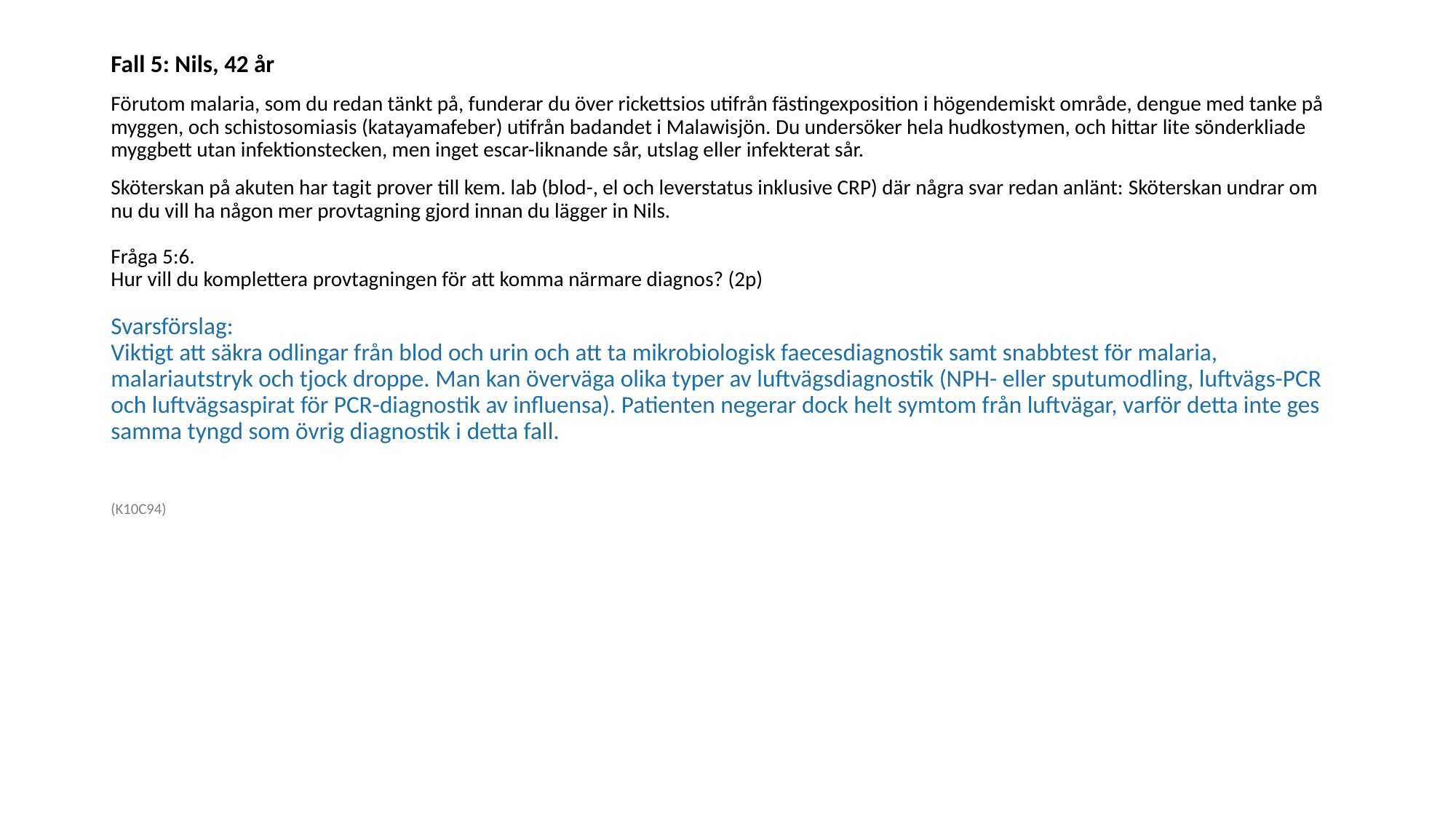

Fall 5: Nils, 42 år
Förutom malaria, som du redan tänkt på, funderar du över rickettsios utifrån fästingexposition i högendemiskt område, dengue med tanke på myggen, och schistosomiasis (katayamafeber) utifrån badandet i Malawisjön. Du undersöker hela hudkostymen, och hittar lite sönderkliade myggbett utan infektionstecken, men inget escar-liknande sår, utslag eller infekterat sår.
Sköterskan på akuten har tagit prover till kem. lab (blod-, el och leverstatus inklusive CRP) där några svar redan anlänt: Sköterskan undrar om nu du vill ha någon mer provtagning gjord innan du lägger in Nils. 
Fråga 5:6.
Hur vill du komplettera provtagningen för att komma närmare diagnos? (2p) 
Svarsförslag:
Viktigt att säkra odlingar från blod och urin och att ta mikrobiologisk faecesdiagnostik samt snabbtest för malaria, malariautstryk och tjock droppe. Man kan överväga olika typer av luftvägsdiagnostik (NPH- eller sputumodling, luftvägs-PCR och luftvägsaspirat för PCR-diagnostik av influensa). Patienten negerar dock helt symtom från luftvägar, varför detta inte ges samma tyngd som övrig diagnostik i detta fall.

(K10C94)